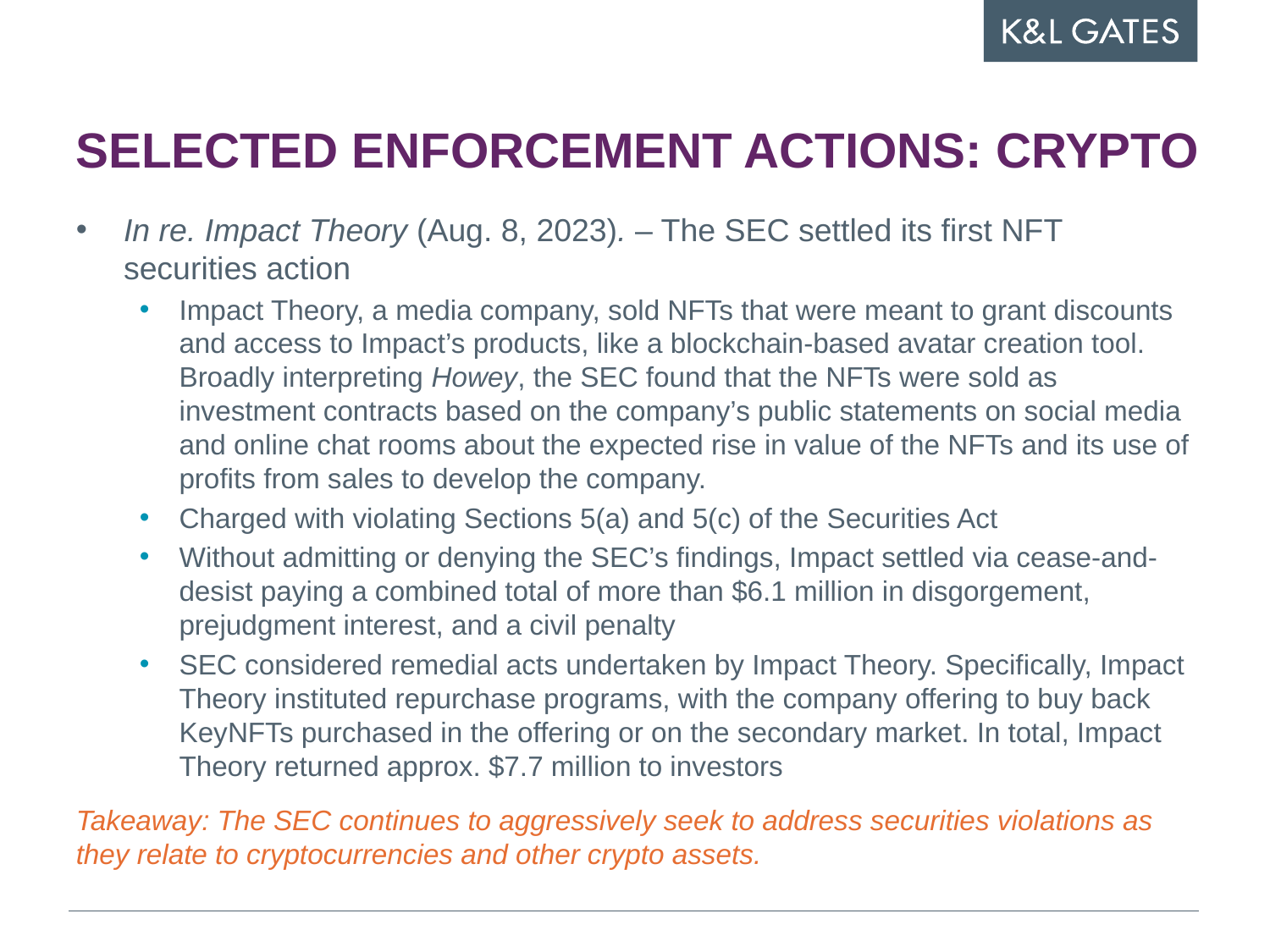

# Selected enforcement actions: Crypto
In re. Impact Theory (Aug. 8, 2023). – The SEC settled its first NFT securities action
Impact Theory, a media company, sold NFTs that were meant to grant discounts and access to Impact’s products, like a blockchain-based avatar creation tool. Broadly interpreting Howey, the SEC found that the NFTs were sold as investment contracts based on the company’s public statements on social media and online chat rooms about the expected rise in value of the NFTs and its use of profits from sales to develop the company.
Charged with violating Sections 5(a) and 5(c) of the Securities Act
Without admitting or denying the SEC’s findings, Impact settled via cease-and-desist paying a combined total of more than $6.1 million in disgorgement, prejudgment interest, and a civil penalty
SEC considered remedial acts undertaken by Impact Theory. Specifically, Impact Theory instituted repurchase programs, with the company offering to buy back KeyNFTs purchased in the offering or on the secondary market. In total, Impact Theory returned approx. $7.7 million to investors
Takeaway: The SEC continues to aggressively seek to address securities violations as they relate to cryptocurrencies and other crypto assets.